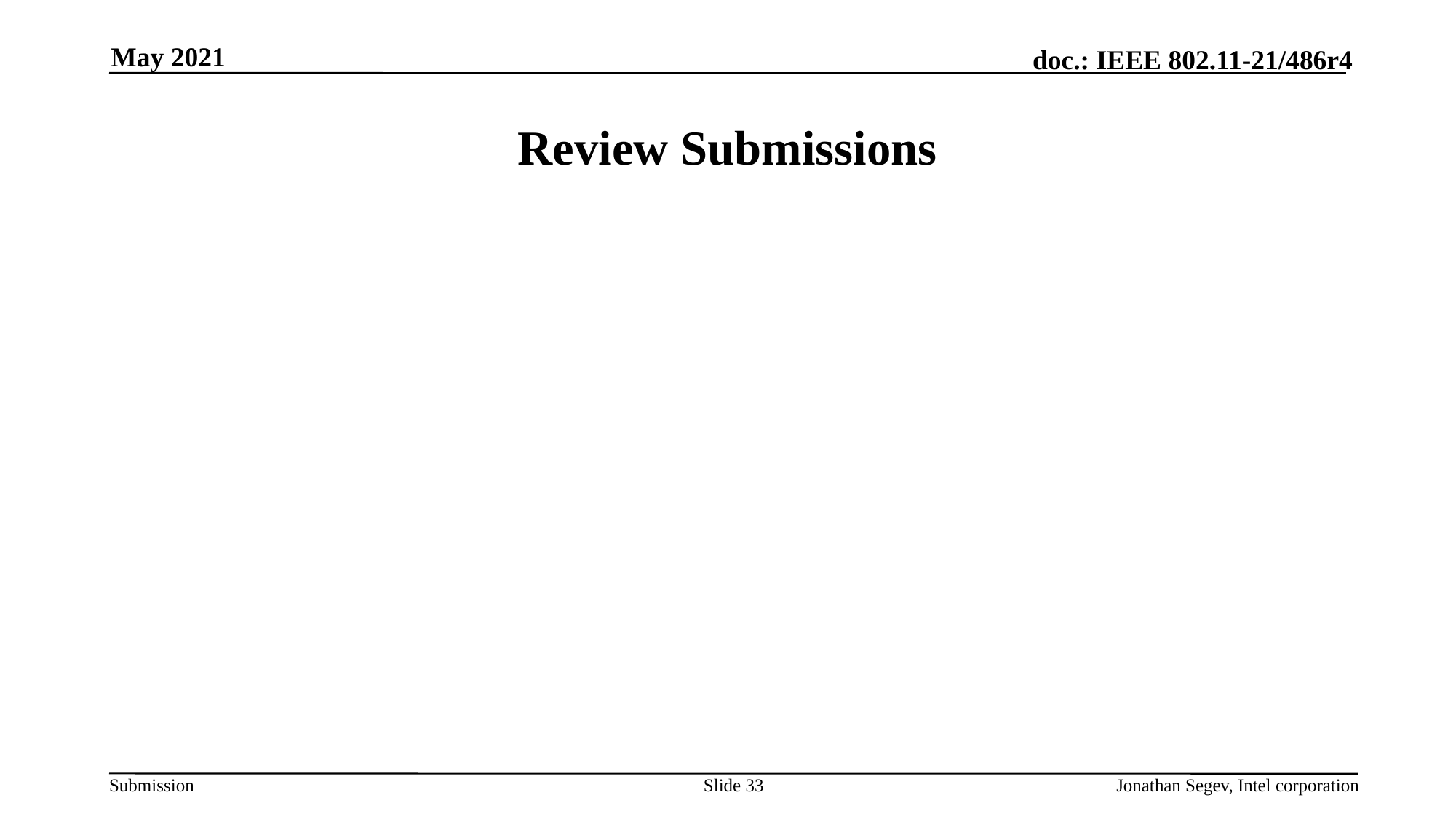

May 2021
# Review Submissions

Slide 33
Jonathan Segev, Intel corporation